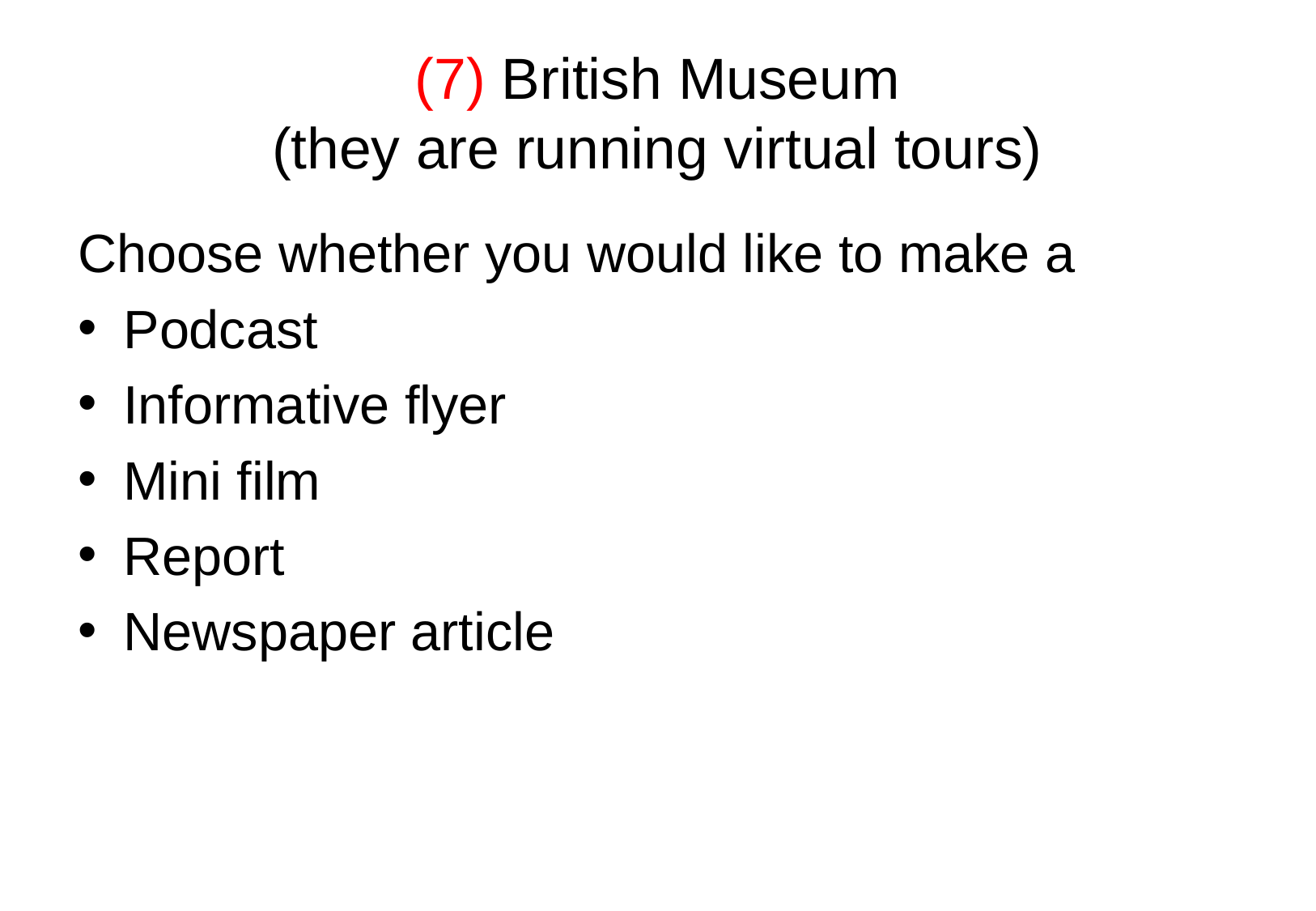

# (7) British Museum (they are running virtual tours)
Choose whether you would like to make a
Podcast
Informative flyer
Mini film
Report
Newspaper article